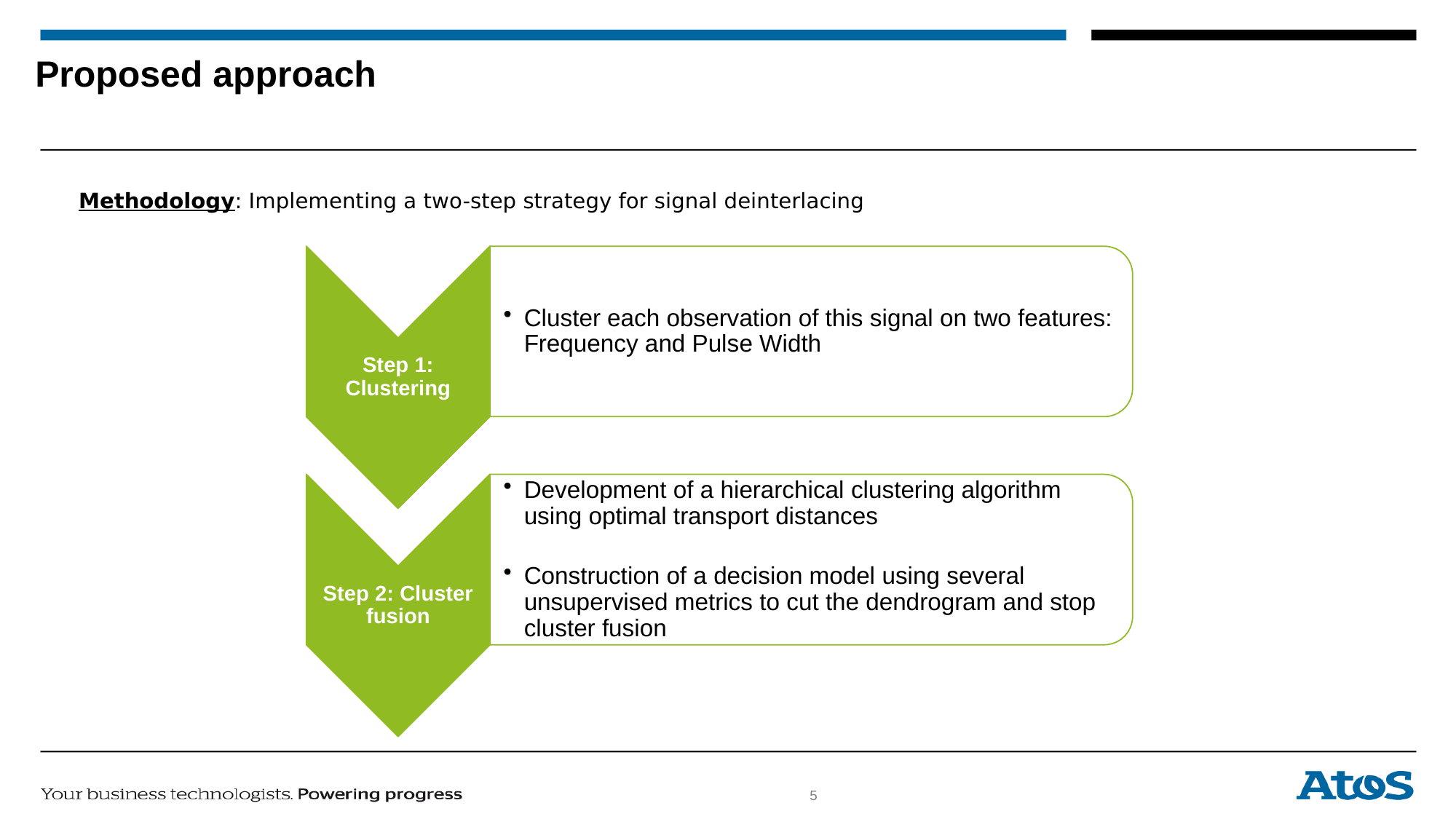

# Proposed approach
Methodology: Implementing a two-step strategy for signal deinterlacing
Step 1: Clustering
Cluster each observation of this signal on two features: Frequency and Pulse Width
Step 2: Cluster fusion
Development of a hierarchical clustering algorithm using optimal transport distances

Construction of a decision model using several unsupervised metrics to cut the dendrogram and stop cluster fusion